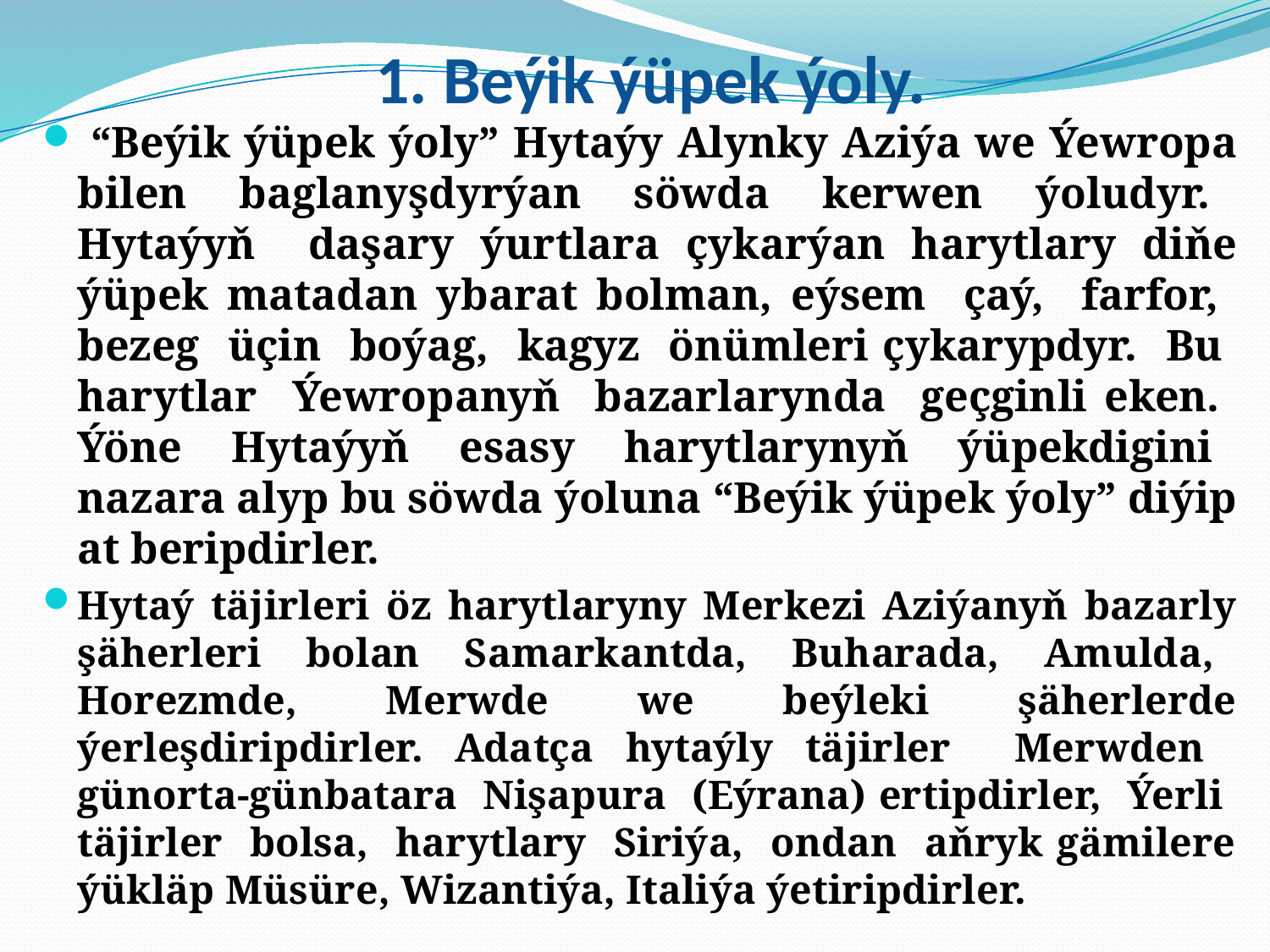

# 1. Beýik ýüpek ýoly.
 “Beýik ýüpek ýoly” Hytaýy Alynky Aziýa we Ýewropa bilen  baglanyşdyrýan  söwda  kerwen  ýoludyr.  Hytaýyň  daşary ýurtlara çykarýan harytlary diňe ýüpek matadan ybarat bolman, eýsem  çaý,  farfor,  bezeg  üçin  boýag,  kagyz  önümleri çykarypdyr.  Bu  harytlar  Ýewropanyň  bazarlarynda  geçginli eken.  Ýöne  Hytaýyň  esasy  harytlarynyň  ýüpekdigini  nazara alyp bu söwda ýoluna “Beýik ýüpek ýoly” diýip at beripdirler.
Hytaý täjirleri öz harytlaryny Merkezi Aziýanyň bazarly şäherleri  bolan  Samarkantda,  Buharada,  Amulda,  Horezmde, Merwde we beýleki şäherlerde ýerleşdiripdirler. Adatça hytaýly täjirler  Merwden  günorta-günbatara  Nişapura  (Eýrana) ertipdirler,  Ýerli  täjirler  bolsa,  harytlary  Siriýa,  ondan  aňryk gämilere ýükläp Müsüre, Wizantiýa, Italiýa ýetiripdirler.